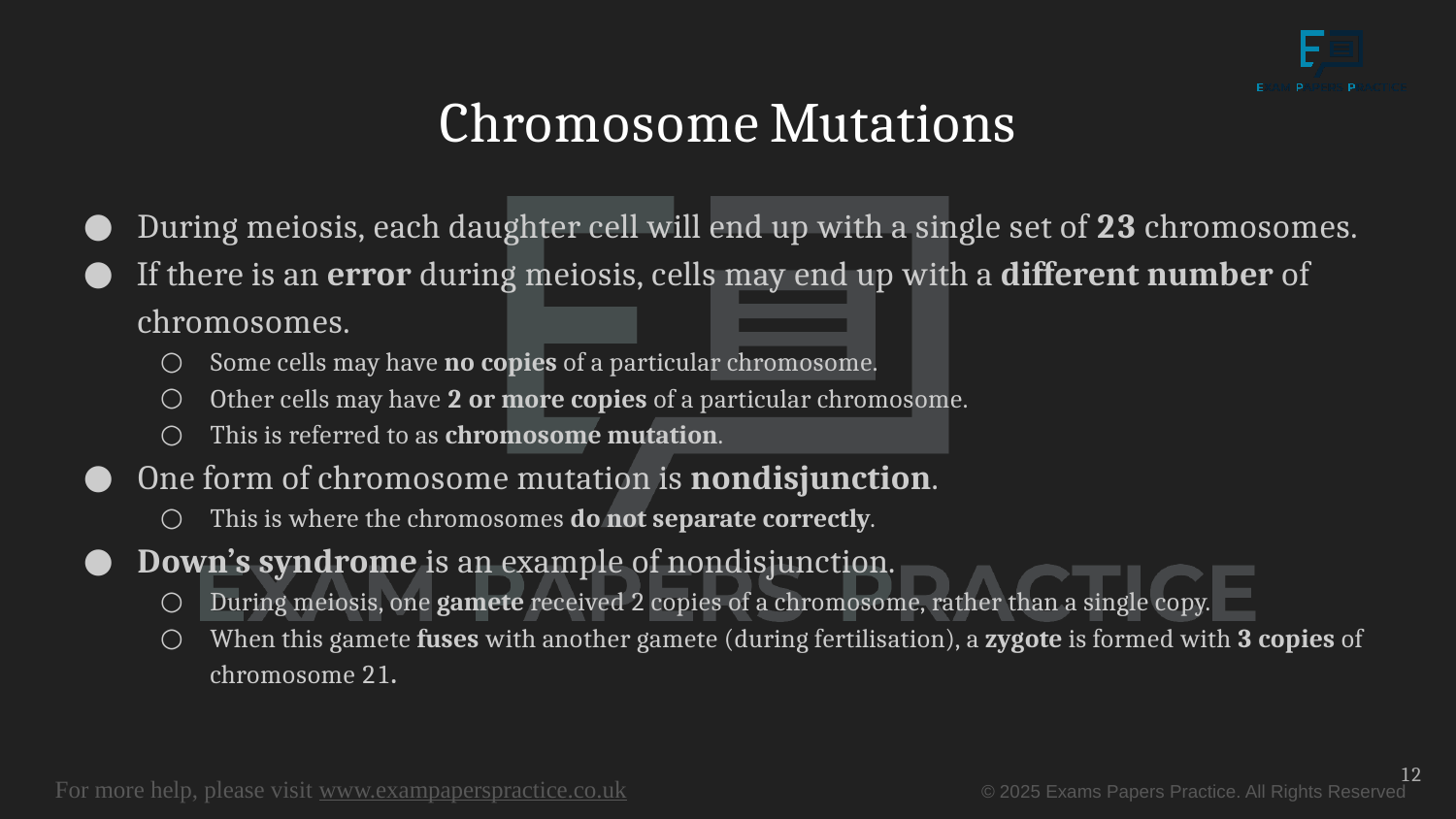

# Chromosome Mutations

During meiosis, each daughter cell will end up with a single set of 23 chromosomes.
If there is an error during meiosis, cells may end up with a different number of chromosomes.
Some cells may have no copies of a particular chromosome.
Other cells may have 2 or more copies of a particular chromosome.
This is referred to as chromosome mutation.
One form of chromosome mutation is nondisjunction.
This is where the chromosomes do not separate correctly.
Down’s syndrome is an example of nondisjunction.
During meiosis, one gamete received 2 copies of a chromosome, rather than a single copy.
When this gamete fuses with another gamete (during fertilisation), a zygote is formed with 3 copies of chromosome 21.
12